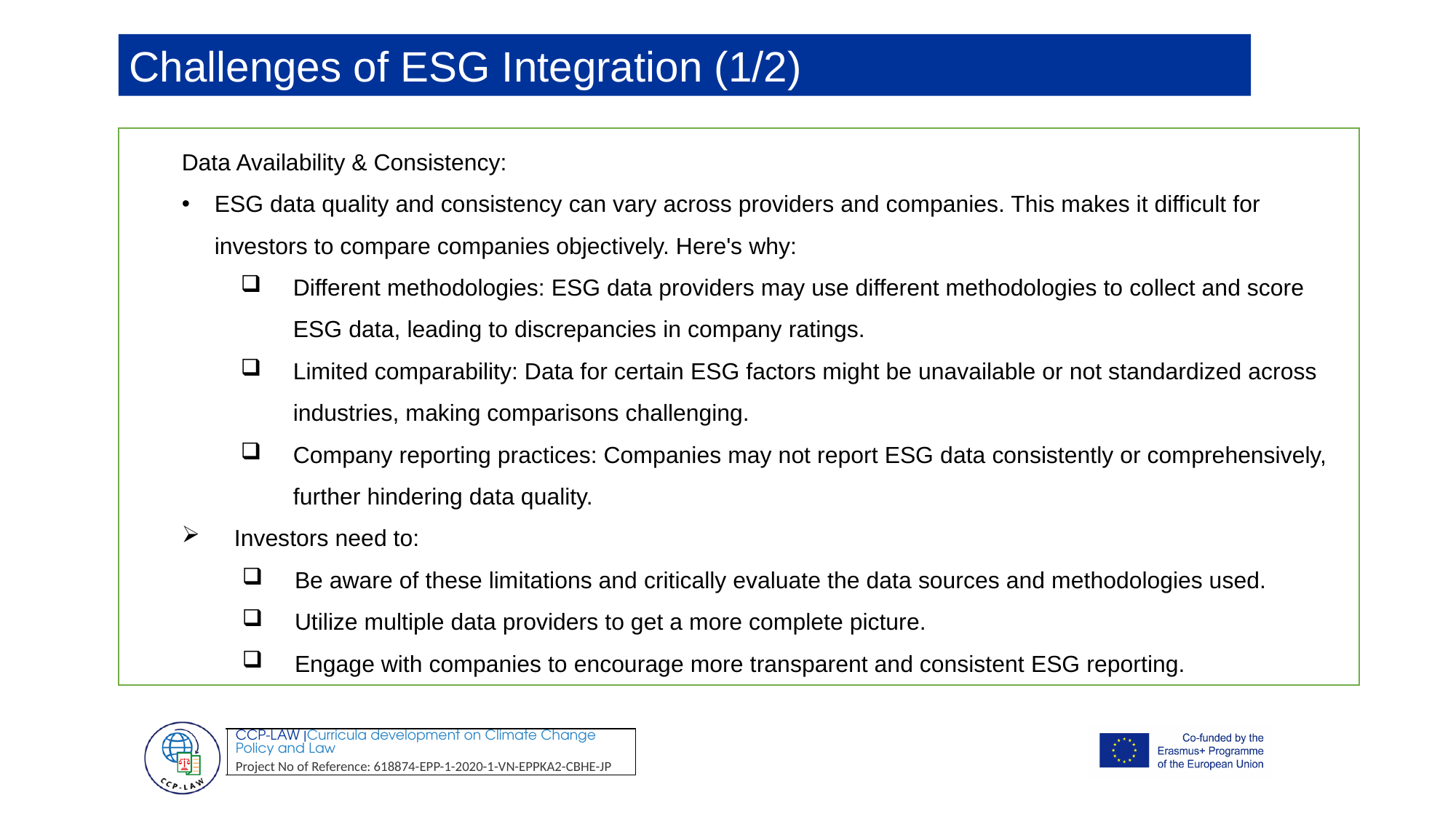

Challenges of ESG Integration (1/2)
Data Availability & Consistency:
ESG data quality and consistency can vary across providers and companies. This makes it difficult for investors to compare companies objectively. Here's why:
Different methodologies: ESG data providers may use different methodologies to collect and score ESG data, leading to discrepancies in company ratings.
Limited comparability: Data for certain ESG factors might be unavailable or not standardized across industries, making comparisons challenging.
Company reporting practices: Companies may not report ESG data consistently or comprehensively, further hindering data quality.
Investors need to:
Be aware of these limitations and critically evaluate the data sources and methodologies used.
Utilize multiple data providers to get a more complete picture.
Engage with companies to encourage more transparent and consistent ESG reporting.